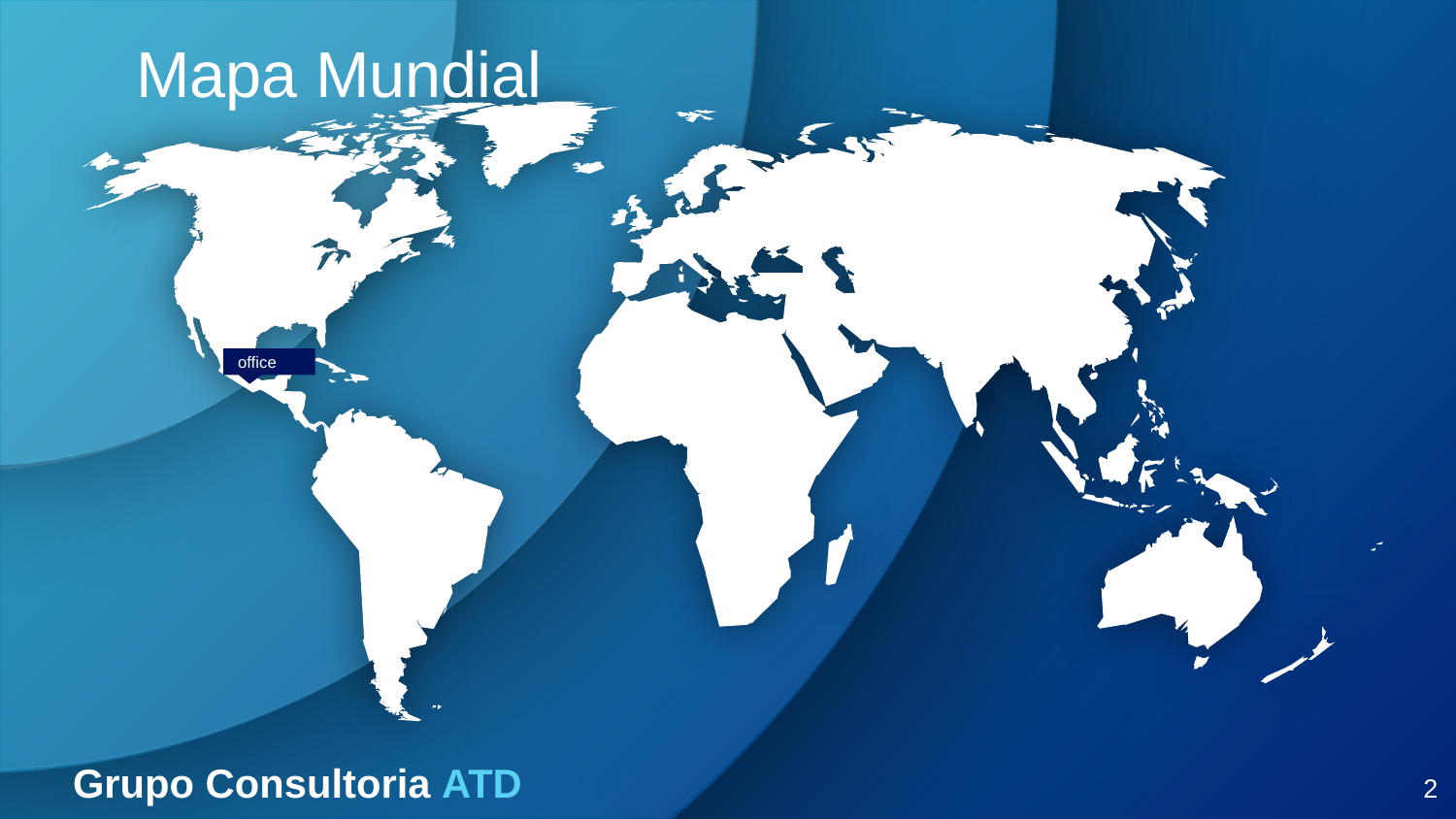

Mapa Mundial

office
2
Grupo Consultoria ATD